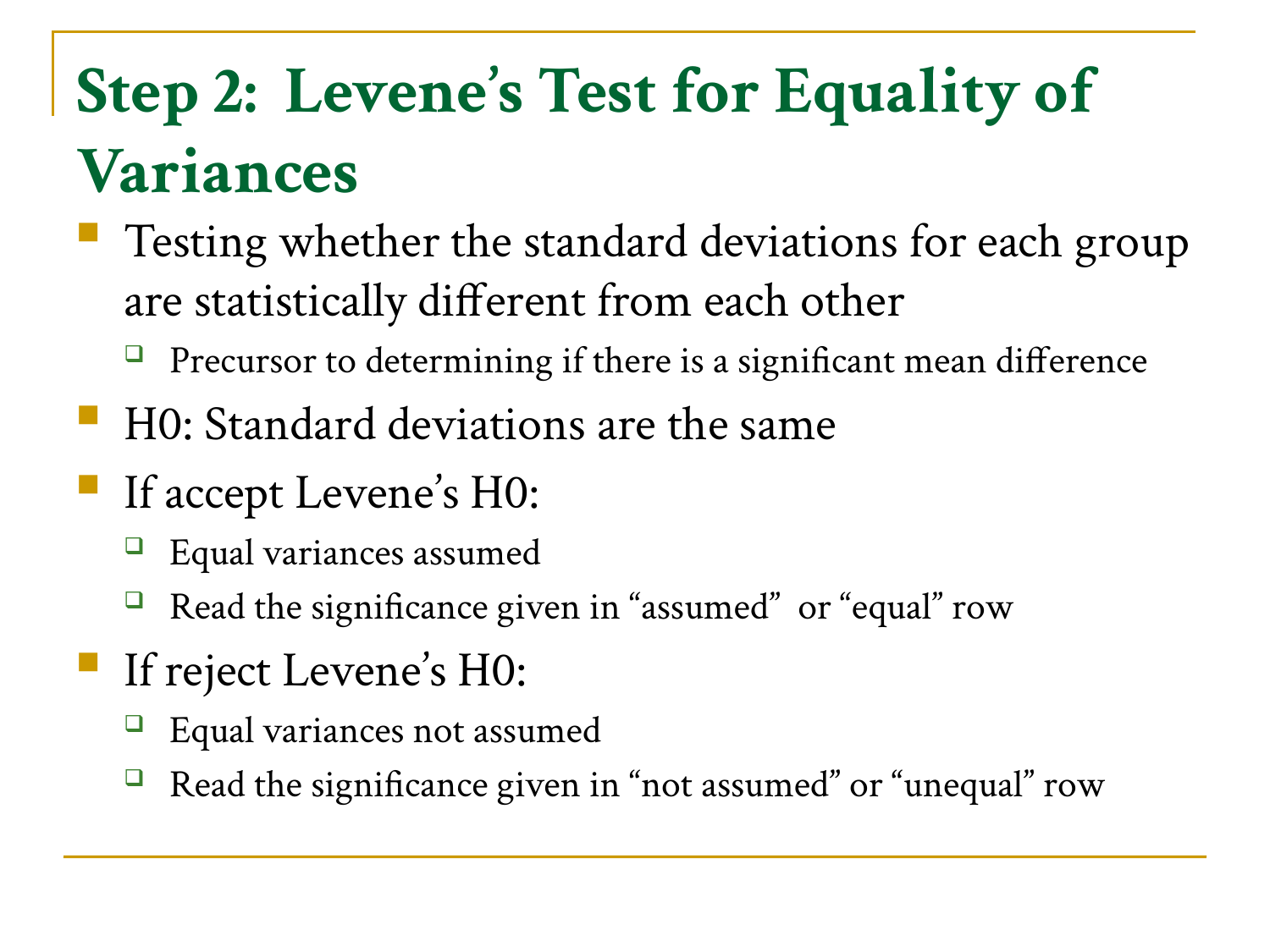

# Step 2:  Levene’s Test for Equality of  Variances
Testing whether the standard deviations for each group are statistically different from each other
Precursor to determining if there is a significant mean difference
H0: Standard deviations are the same
If accept Levene’s H0:
Equal variances assumed
Read the significance given in “assumed”  or “equal” row
If reject Levene’s H0:
Equal variances not assumed
Read the significance given in “not assumed” or “unequal” row